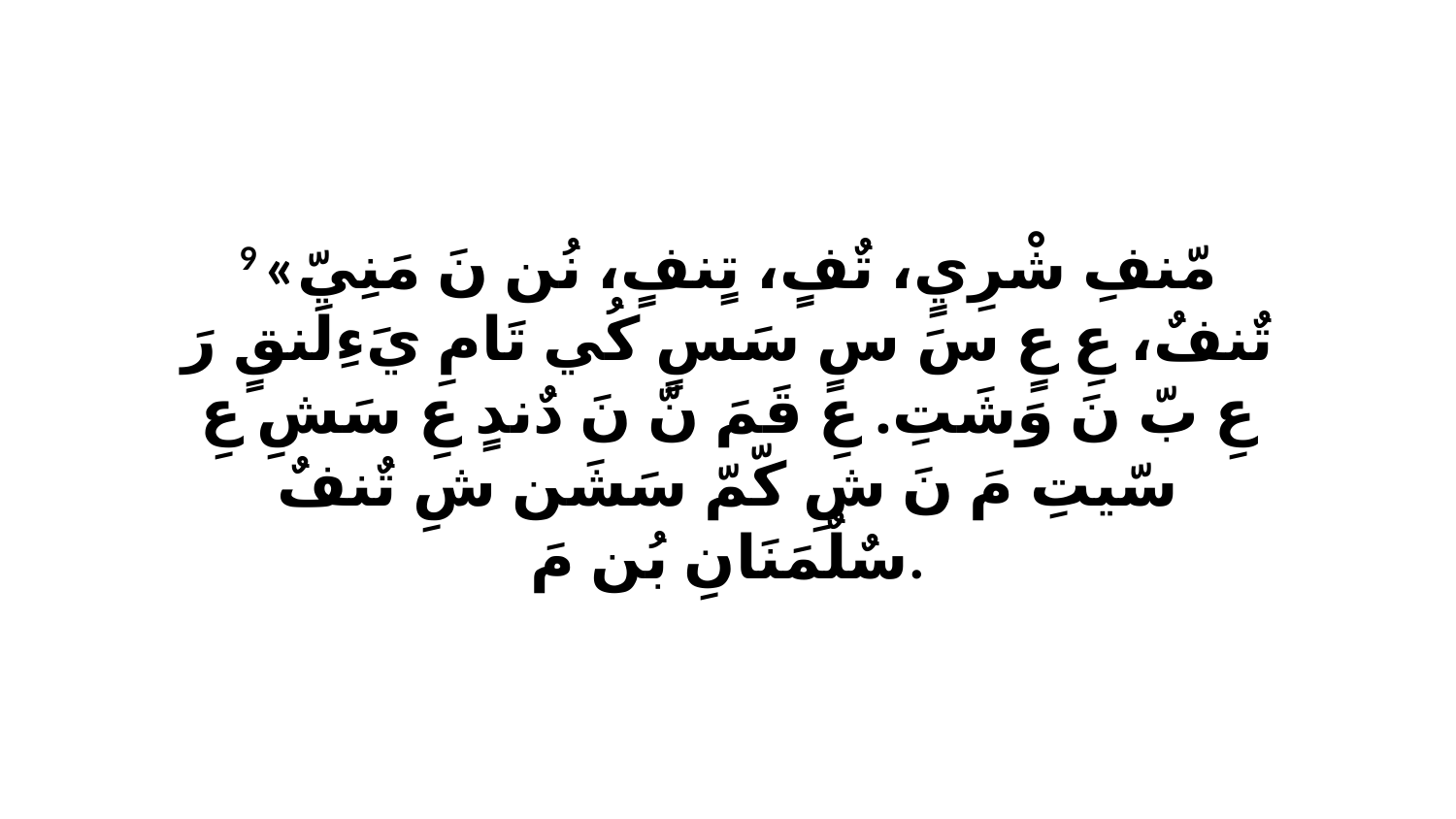

9 «مّنفِ شْرِيٍ، تٌفٍ، تٍنفٍ، نُن نَ مَنِيّ تٌنفٌ، عِ عٍ سَ سٍ سَسٍ كُي تَامِ يَءِلَنقٍ رَ عِ بّ نَ وَشَتِ. عِ قَمَ نّ نَ دٌندٍ عِ سَشِ عِ سّيتِ مَ نَ شِ كّمّ سَشَن شِ تٌنفٌ سٌلٌمَنَانِ بُن مَ.